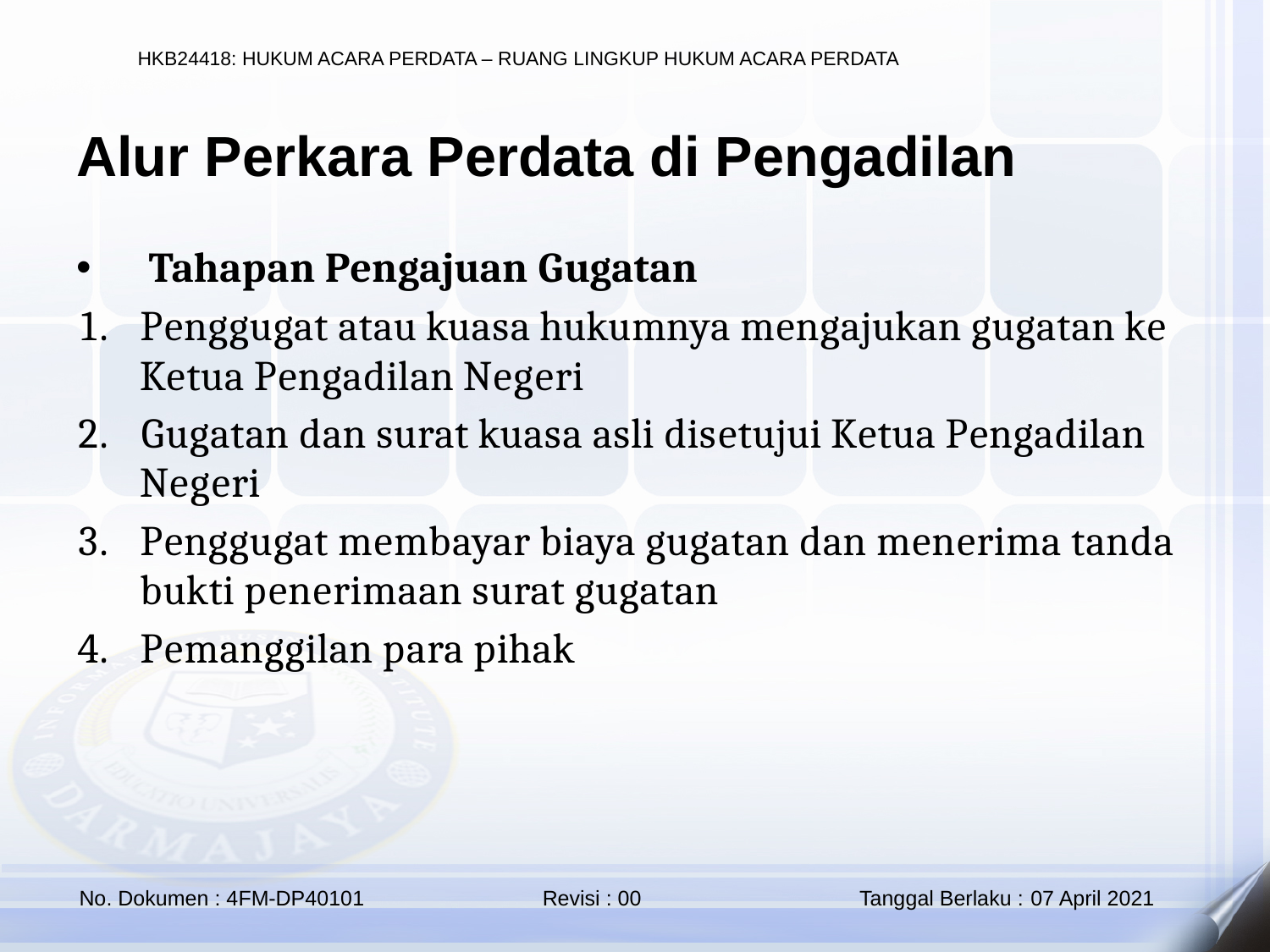

Alur Perkara Perdata di Pengadilan
Tahapan Pengajuan Gugatan
Penggugat atau kuasa hukumnya mengajukan gugatan ke Ketua Pengadilan Negeri
Gugatan dan surat kuasa asli disetujui Ketua Pengadilan Negeri
Penggugat membayar biaya gugatan dan menerima tanda bukti penerimaan surat gugatan
Pemanggilan para pihak